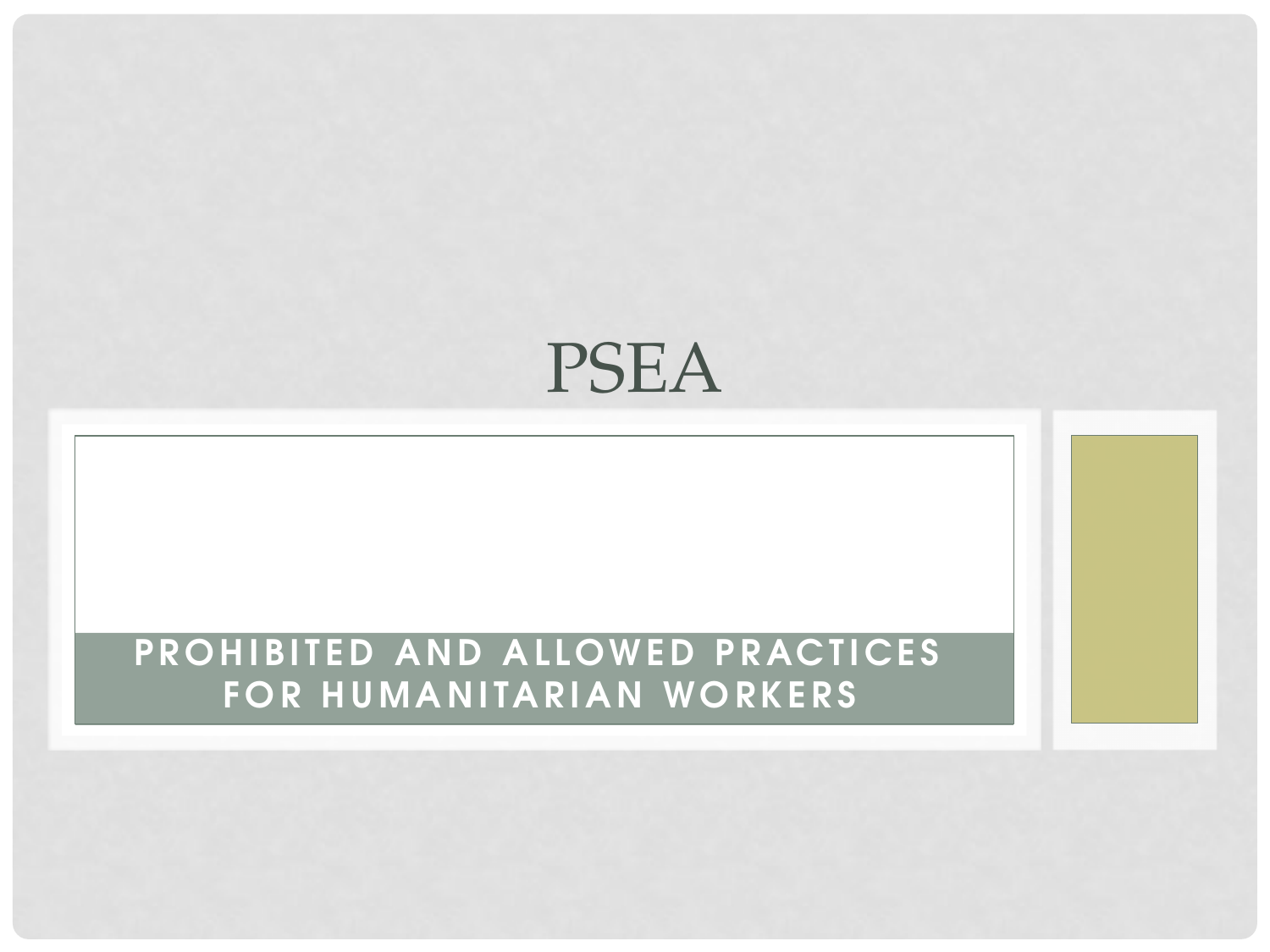

# PSEA
PROHIBITED AND ALLOWED PRACTICES for humanitarian workers